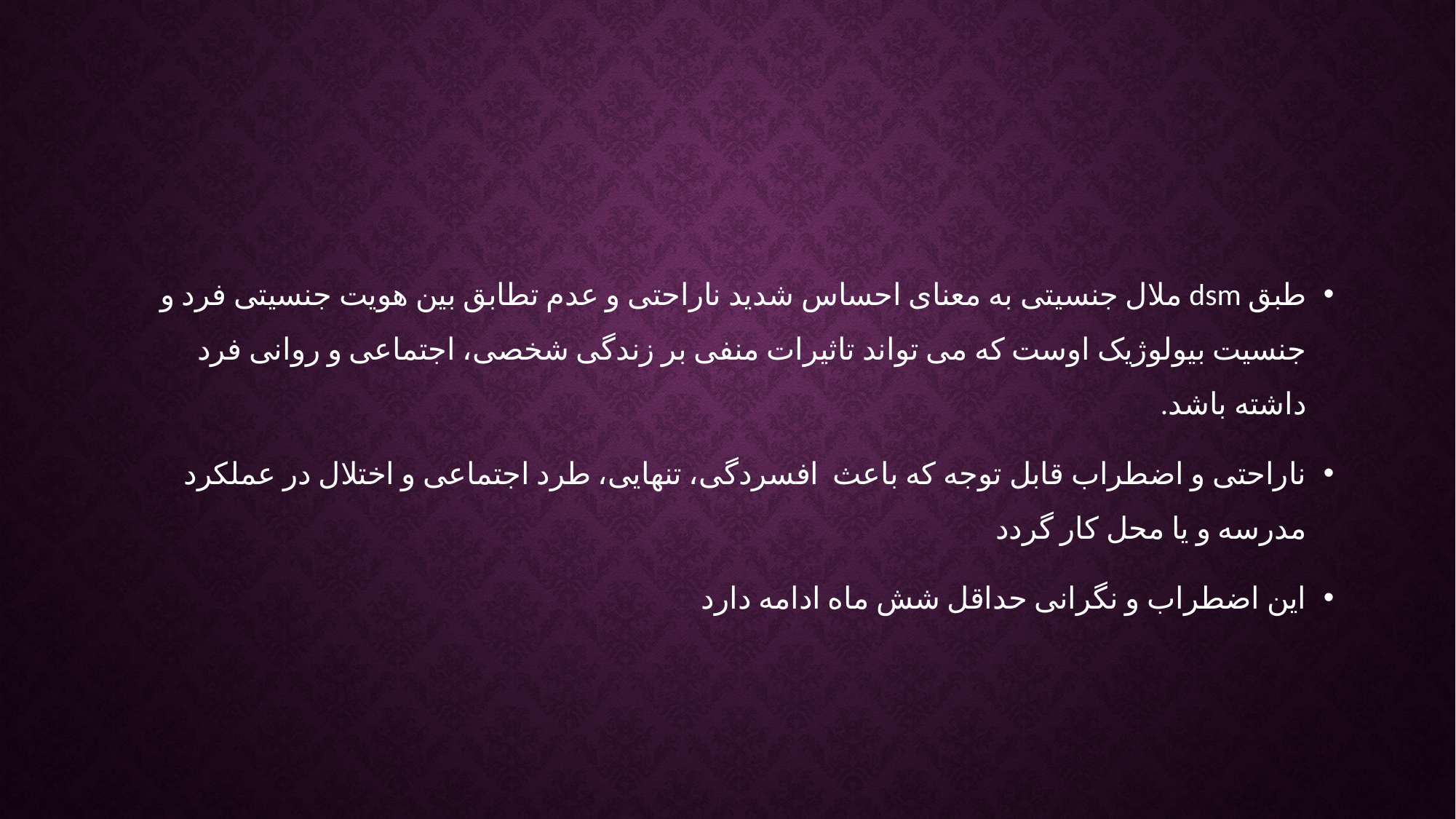

طبق dsm ملال جنسیتی به معنای احساس شدید ناراحتی و عدم تطابق بین هویت جنسیتی فرد و جنسیت بیولوژیک اوست که می تواند تاثیرات منفی بر زندگی شخصی، اجتماعی و روانی فرد داشته باشد.
ناراحتی و اضطراب قابل توجه که باعث  افسردگی، تنهایی، طرد اجتماعی و اختلال در عملکرد مدرسه و یا محل کار گردد
این اضطراب و نگرانی حداقل شش ماه ادامه دارد